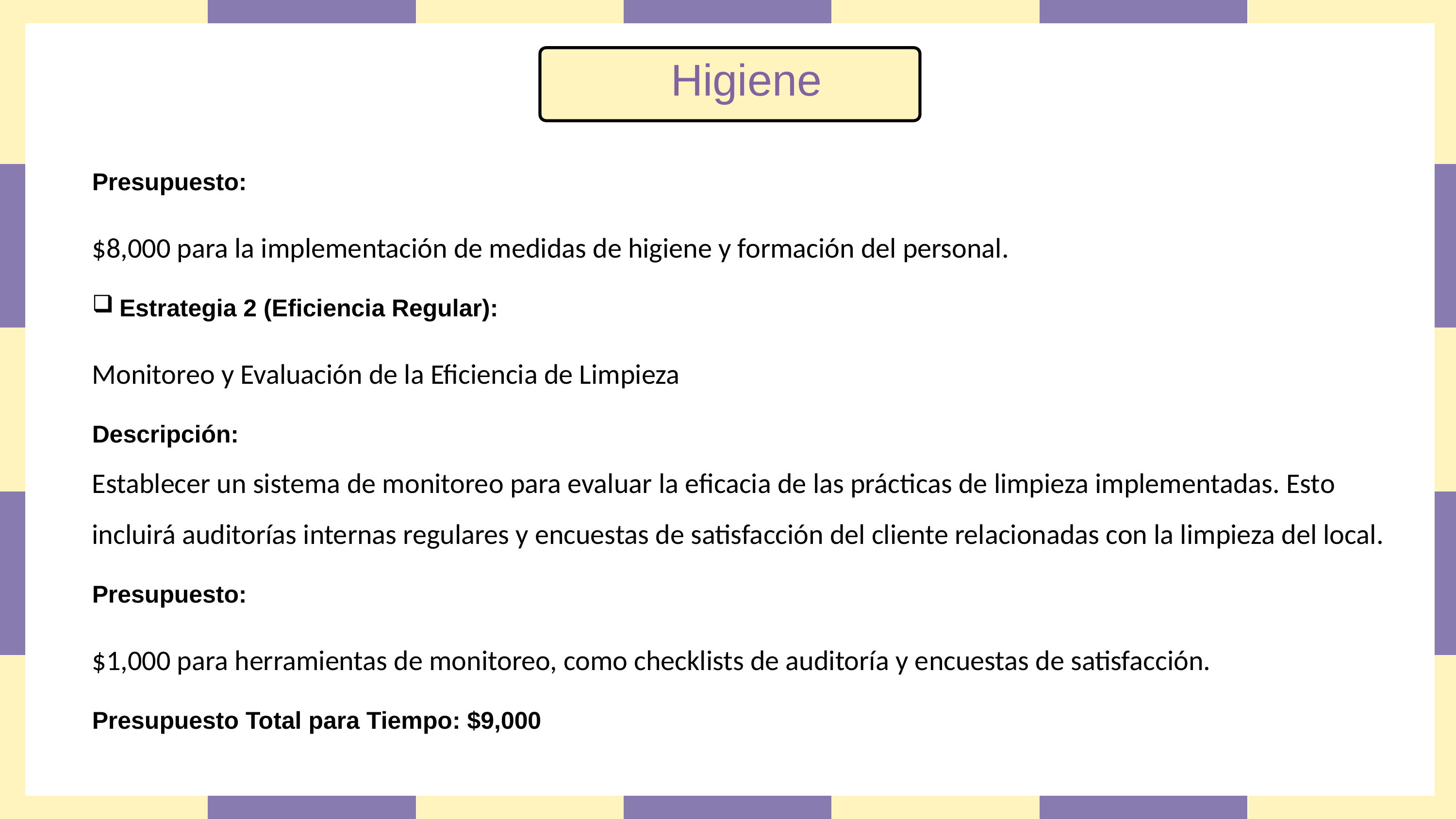

Higiene
..
Presupuesto:
$8,000 para la implementación de medidas de higiene y formación del personal.
Estrategia 2 (Eficiencia Regular):
Monitoreo y Evaluación de la Eficiencia de Limpieza
Descripción:
Establecer un sistema de monitoreo para evaluar la eficacia de las prácticas de limpieza implementadas. Esto incluirá auditorías internas regulares y encuestas de satisfacción del cliente relacionadas con la limpieza del local.
Presupuesto:
$1,000 para herramientas de monitoreo, como checklists de auditoría y encuestas de satisfacción.
Presupuesto Total para Tiempo: $9,000
Titulo del primer tema